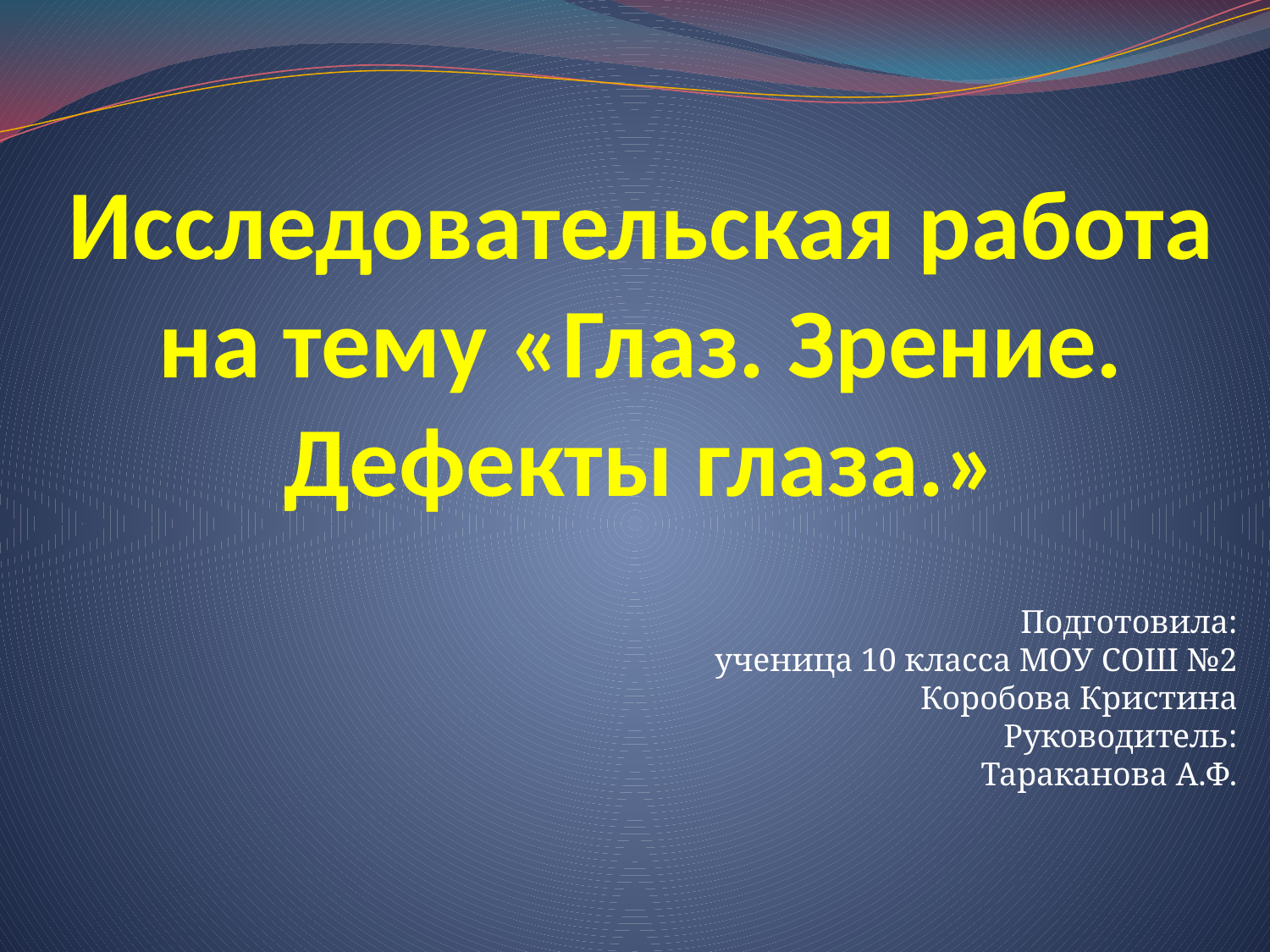

# Исследовательская работа на тему «Глаз. Зрение. Дефекты глаза.»
Подготовила:
 ученица 10 класса МОУ СОШ №2
Коробова Кристина
Руководитель:
Тараканова А.Ф.